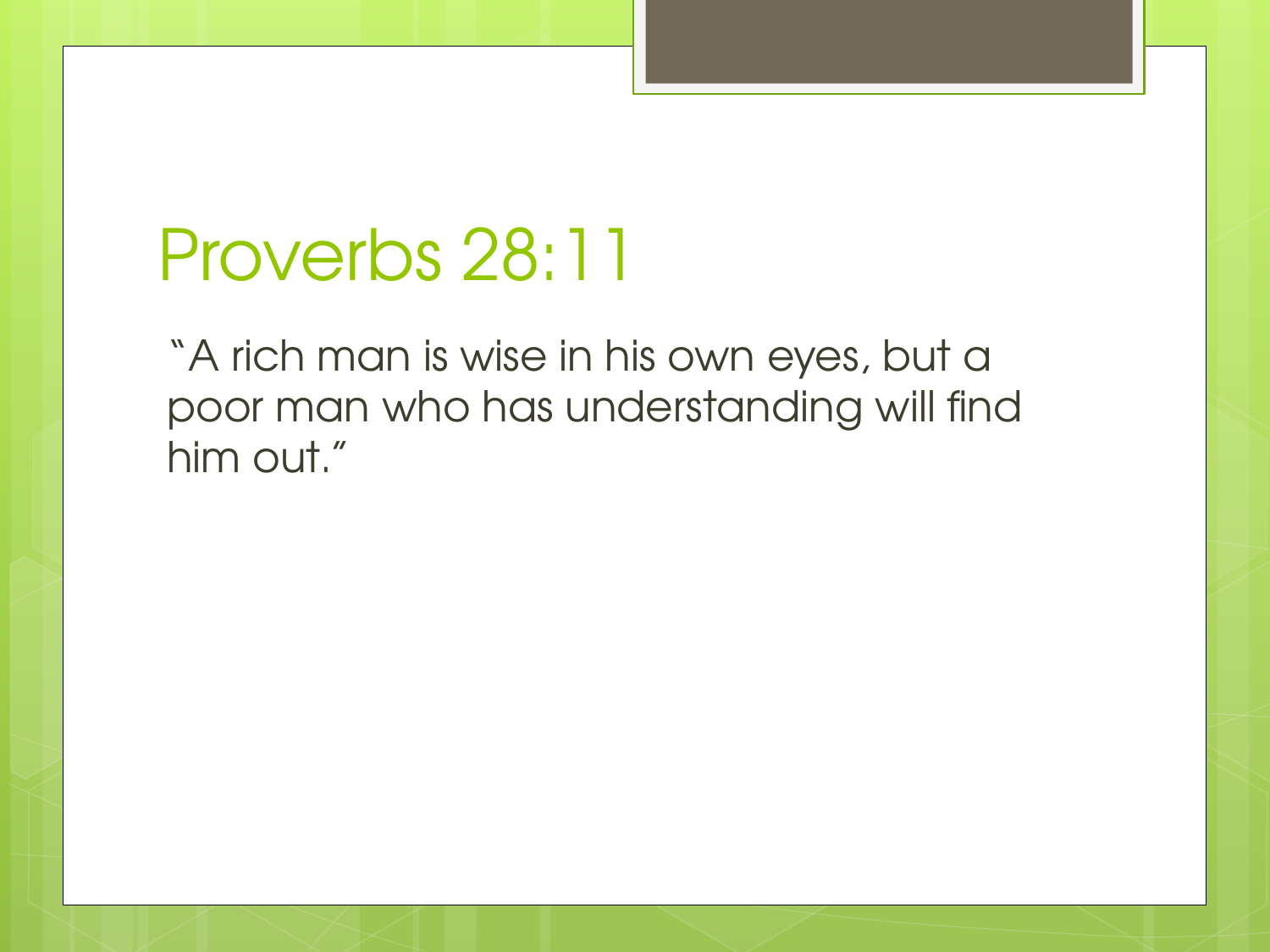

# Proverbs 28:11
“A rich man is wise in his own eyes, but a poor man who has understanding will find him out.”